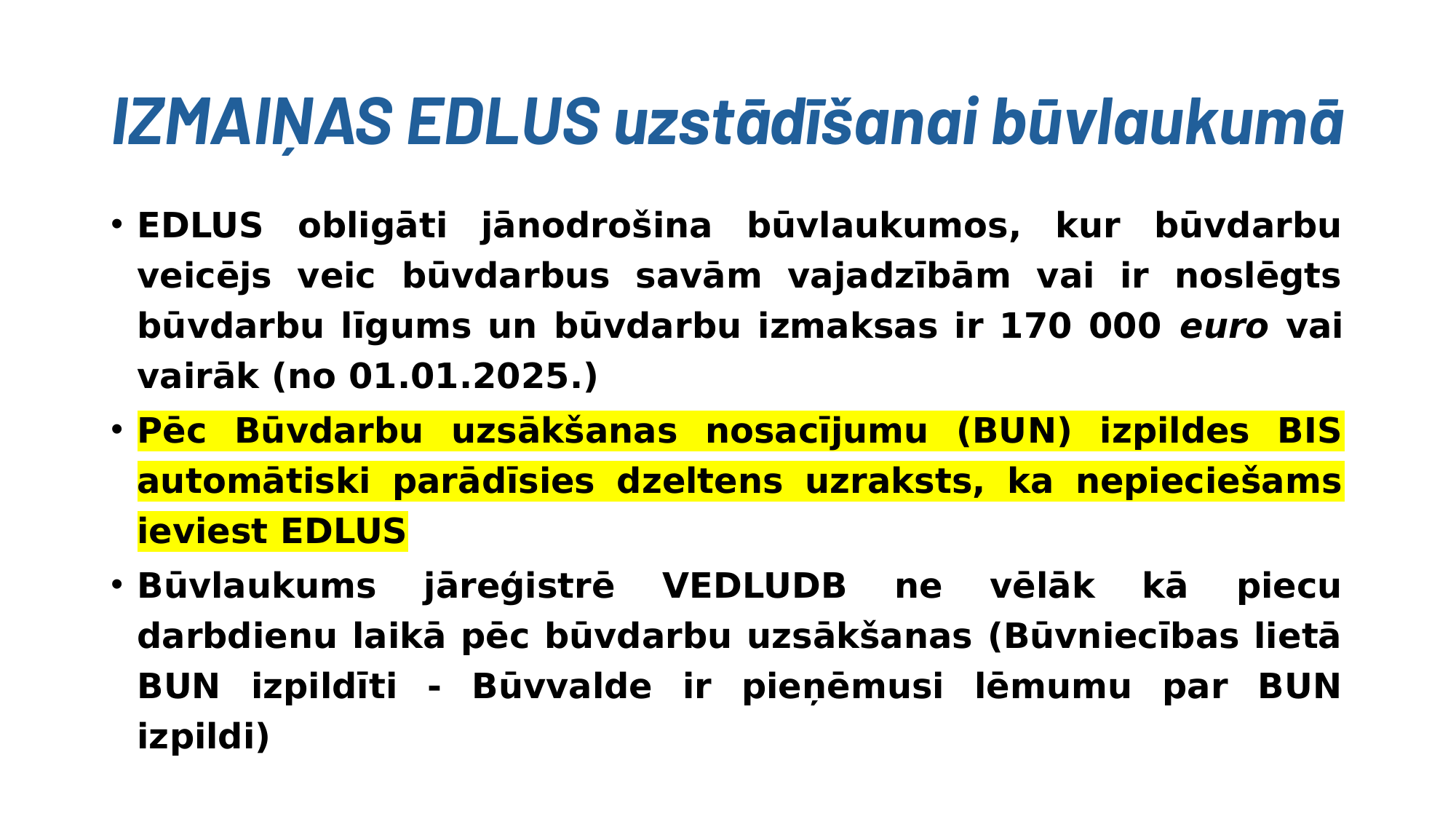

# IZMAIŅAS EDLUS uzstādīšanai būvlaukumā
EDLUS obligāti jānodrošina būvlaukumos, kur būvdarbu veicējs veic būvdarbus savām vajadzībām vai ir noslēgts būvdarbu līgums un būvdarbu izmaksas ir 170 000 euro vai vairāk (no 01.01.2025.)
Pēc Būvdarbu uzsākšanas nosacījumu (BUN) izpildes BIS automātiski parādīsies dzeltens uzraksts, ka nepieciešams ieviest EDLUS
Būvlaukums jāreģistrē VEDLUDB ne vēlāk kā piecu darbdienu laikā pēc būvdarbu uzsākšanas (Būvniecības lietā BUN izpildīti - Būvvalde ir pieņēmusi lēmumu par BUN izpildi)